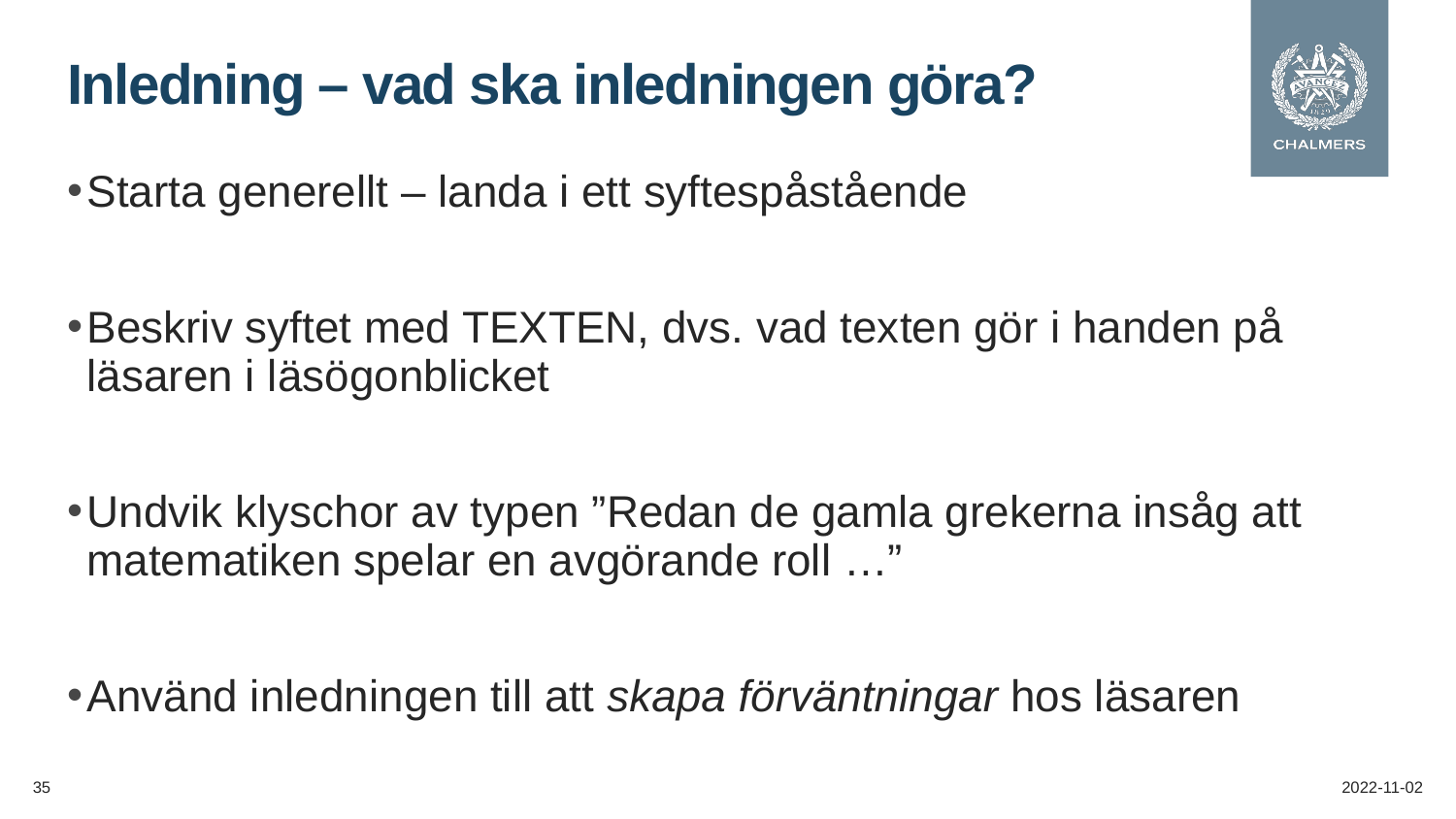

# Inledning – vad ska inledningen göra?
Starta generellt – landa i ett syftespåstående

Beskriv syftet med TEXTEN, dvs. vad texten gör i handen på läsaren i läsögonblicket

Undvik klyschor av typen ”Redan de gamla grekerna insåg att matematiken spelar en avgörande roll …”

Använd inledningen till att skapa förväntningar hos läsaren
35